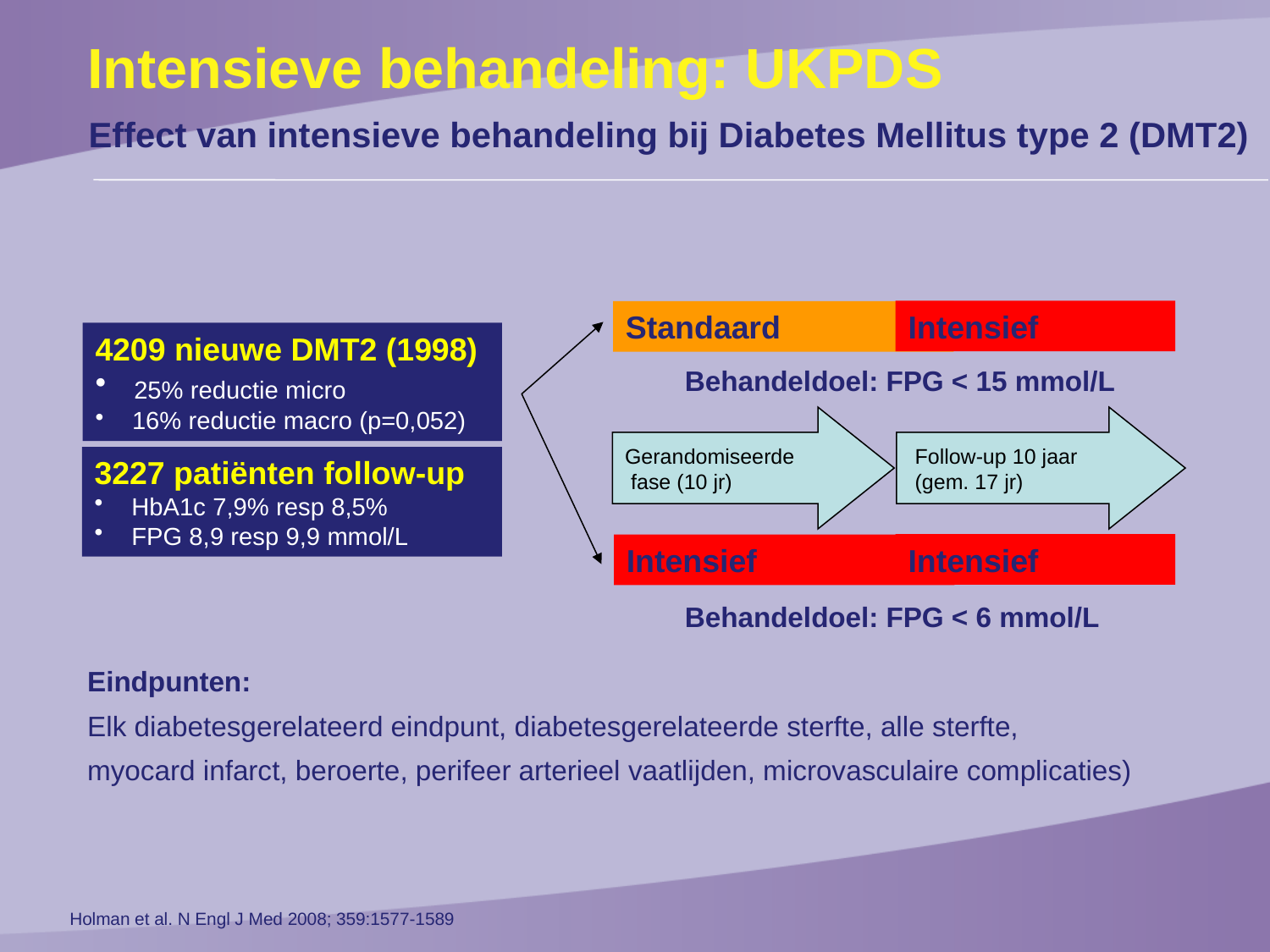

Intensieve behandeling: UKPDS
Effect van intensieve behandeling bij Diabetes Mellitus type 2 (DMT2)
Intensief
 Follow-up 10 jaar
 (gem. 17 jr)
Intensief
Standaard

Behandeldoel: FPG < 15 mmol/L

4209 nieuwe DMT2 (1998)
 25% reductie micro
 16% reductie macro (p=0,052)

Gerandomiseerde
 fase (10 jr)
3227 patiënten follow-up
 HbA1c 7,9% resp 8,5%
 FPG 8,9 resp 9,9 mmol/L
Intensief

Behandeldoel: FPG < 6 mmol/L
Eindpunten:
Elk diabetesgerelateerd eindpunt, diabetesgerelateerde sterfte, alle sterfte,
myocard infarct, beroerte, perifeer arterieel vaatlijden, microvasculaire complicaties)
Holman et al. N Engl J Med 2008; 359:1577-1589